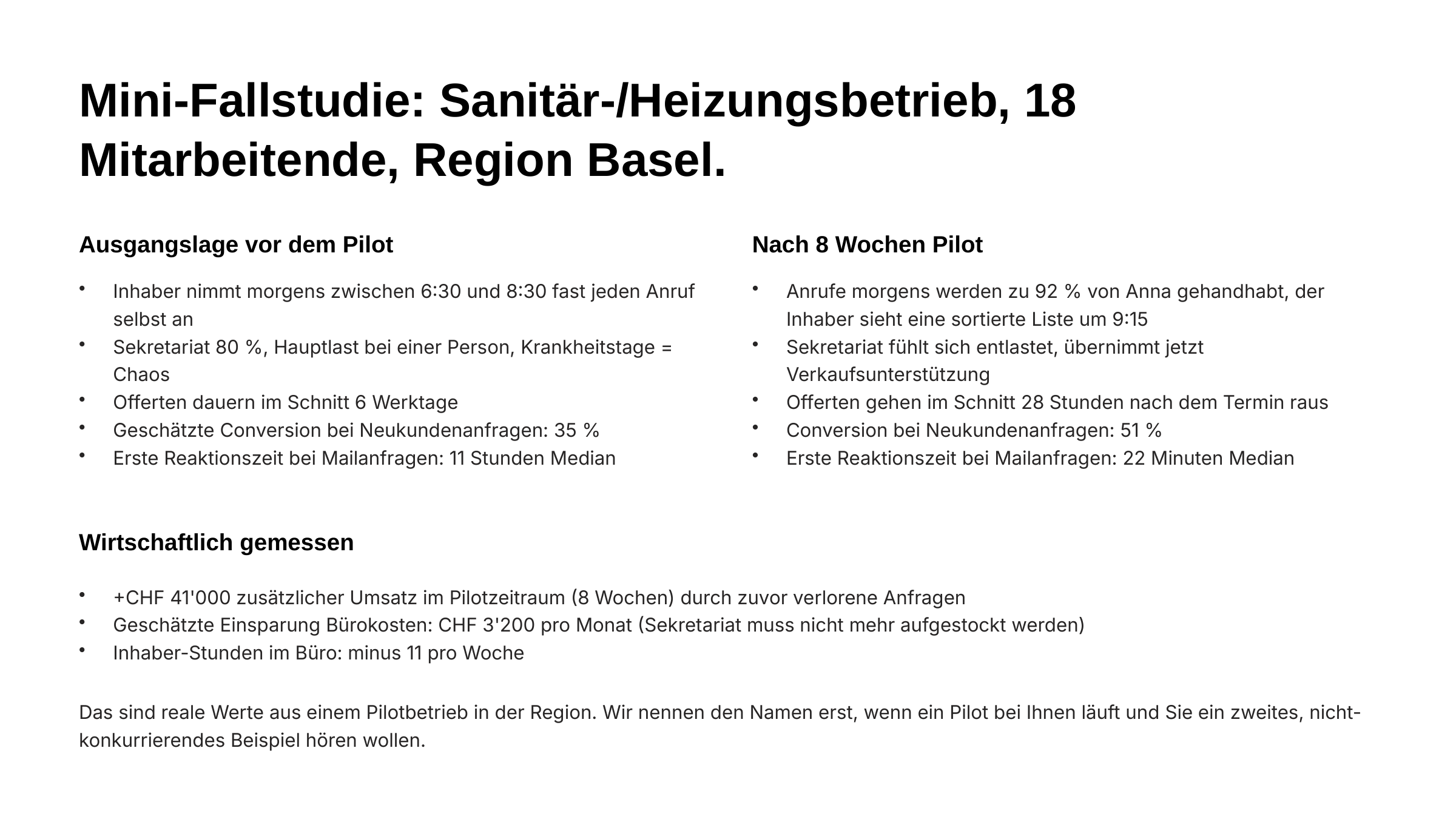

Mini-Fallstudie: Sanitär-/Heizungsbetrieb, 18 Mitarbeitende, Region Basel.
Ausgangslage vor dem Pilot
Nach 8 Wochen Pilot
Inhaber nimmt morgens zwischen 6:30 und 8:30 fast jeden Anruf selbst an
Sekretariat 80 %, Hauptlast bei einer Person, Krankheitstage = Chaos
Offerten dauern im Schnitt 6 Werktage
Geschätzte Conversion bei Neukundenanfragen: 35 %
Erste Reaktionszeit bei Mailanfragen: 11 Stunden Median
Anrufe morgens werden zu 92 % von Anna gehandhabt, der Inhaber sieht eine sortierte Liste um 9:15
Sekretariat fühlt sich entlastet, übernimmt jetzt Verkaufsunterstützung
Offerten gehen im Schnitt 28 Stunden nach dem Termin raus
Conversion bei Neukundenanfragen: 51 %
Erste Reaktionszeit bei Mailanfragen: 22 Minuten Median
Wirtschaftlich gemessen
+CHF 41'000 zusätzlicher Umsatz im Pilotzeitraum (8 Wochen) durch zuvor verlorene Anfragen
Geschätzte Einsparung Bürokosten: CHF 3'200 pro Monat (Sekretariat muss nicht mehr aufgestockt werden)
Inhaber-Stunden im Büro: minus 11 pro Woche
Das sind reale Werte aus einem Pilotbetrieb in der Region. Wir nennen den Namen erst, wenn ein Pilot bei Ihnen läuft und Sie ein zweites, nicht-konkurrierendes Beispiel hören wollen.